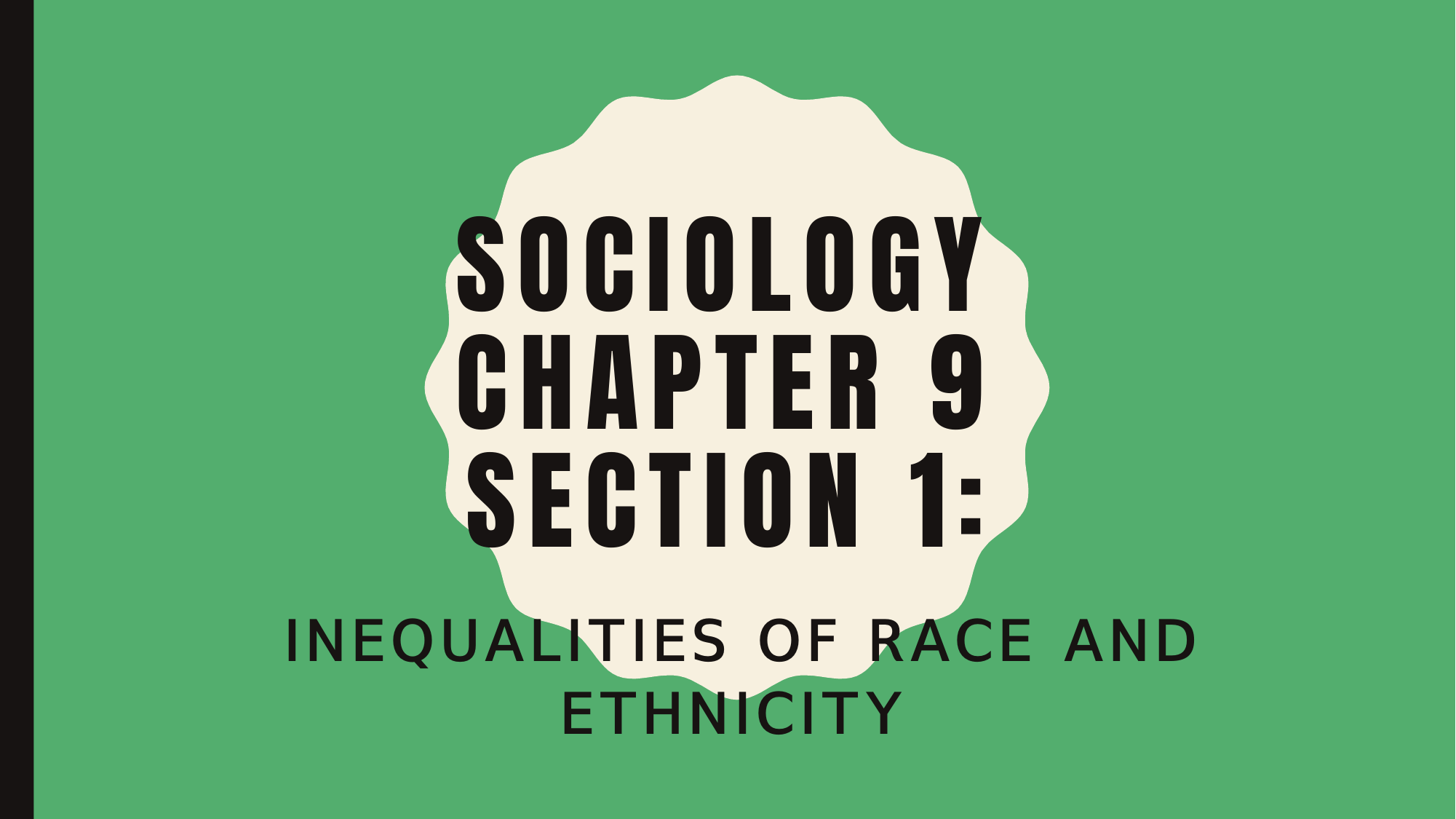

# Sociology Chapter 9 Section 1:
Inequalities of Race and Ethnicity